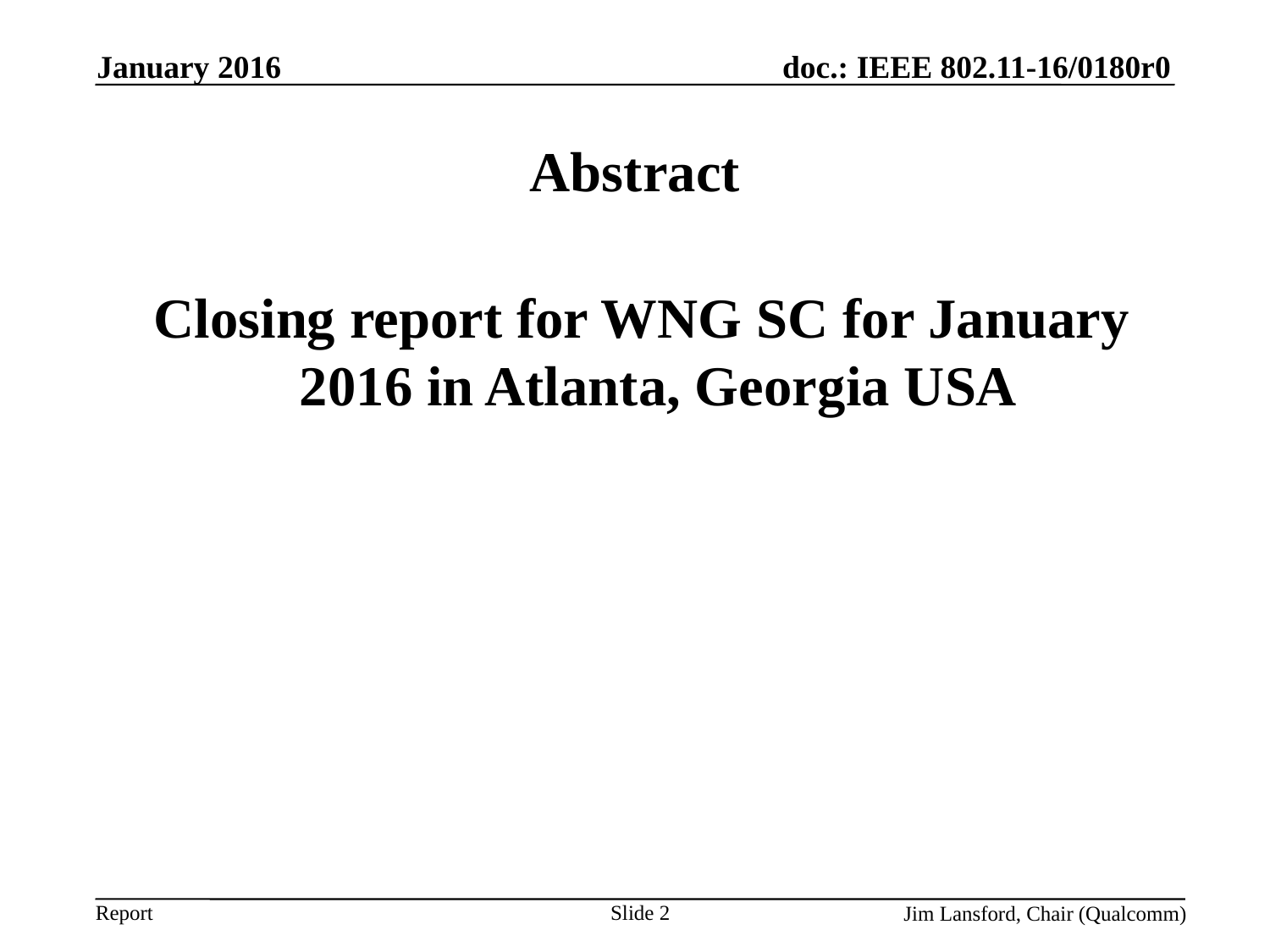

January 2016
# Abstract
 Closing report for WNG SC for January 2016 in Atlanta, Georgia USA
Slide 2
Jim Lansford, Chair (Qualcomm)